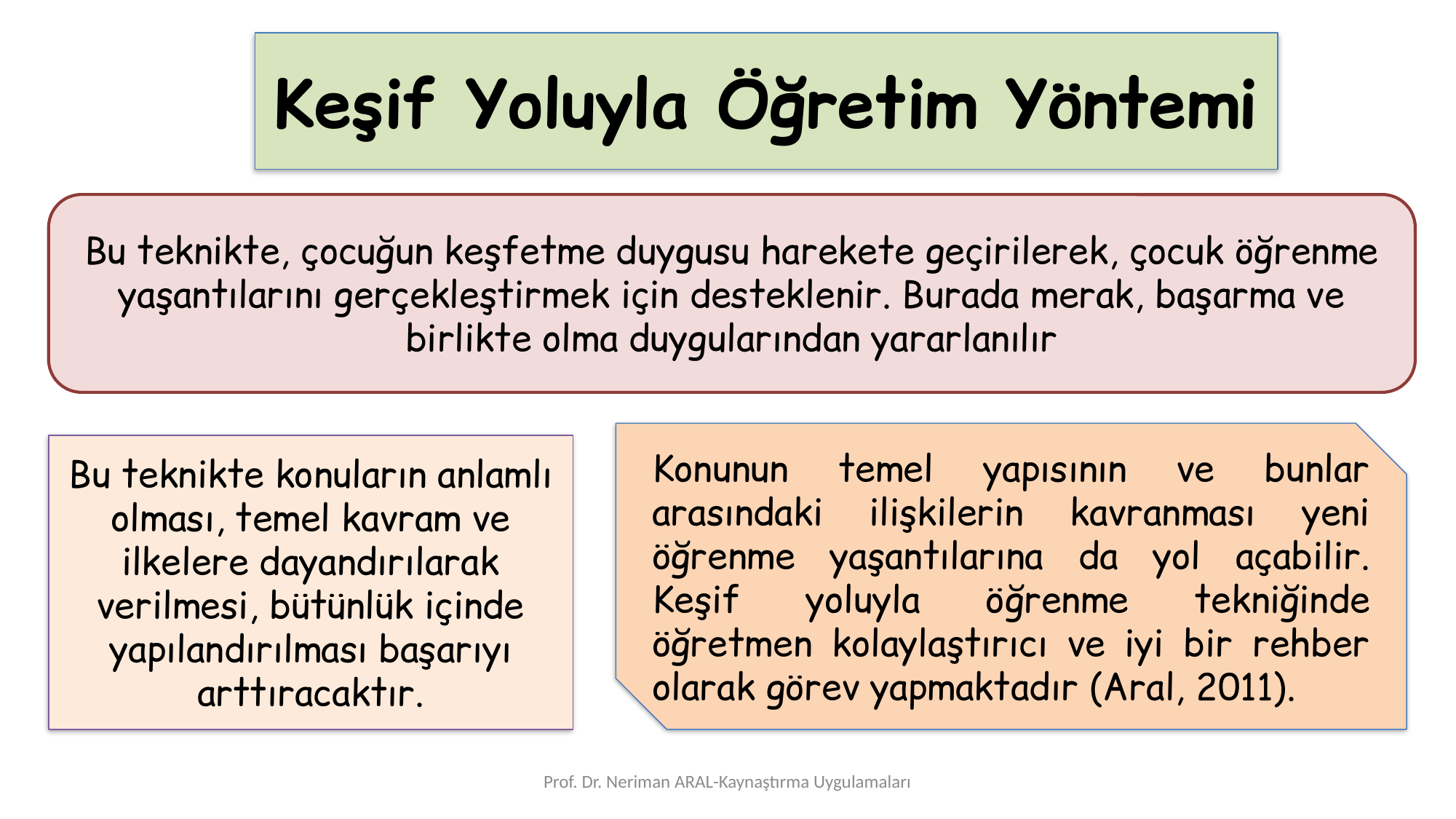

# Keşif Yoluyla Öğretim Yöntemi
Bu teknikte, çocuğun keşfetme duygusu harekete geçirilerek, çocuk öğrenme yaşantılarını gerçekleştirmek için desteklenir. Burada merak, başarma ve birlikte olma duygularından yararlanılır
Konunun temel yapısının ve bunlar arasındaki ilişkilerin kavranması yeni öğrenme yaşantılarına da yol açabilir. Keşif yoluyla öğrenme tekniğinde öğretmen kolaylaştırıcı ve iyi bir rehber olarak görev yapmaktadır (Aral, 2011).
Bu teknikte konuların anlamlı olması, temel kavram ve ilkelere dayandırılarak verilmesi, bütünlük içinde yapılandırılması başarıyı arttıracaktır.
Prof. Dr. Neriman ARAL-Kaynaştırma Uygulamaları